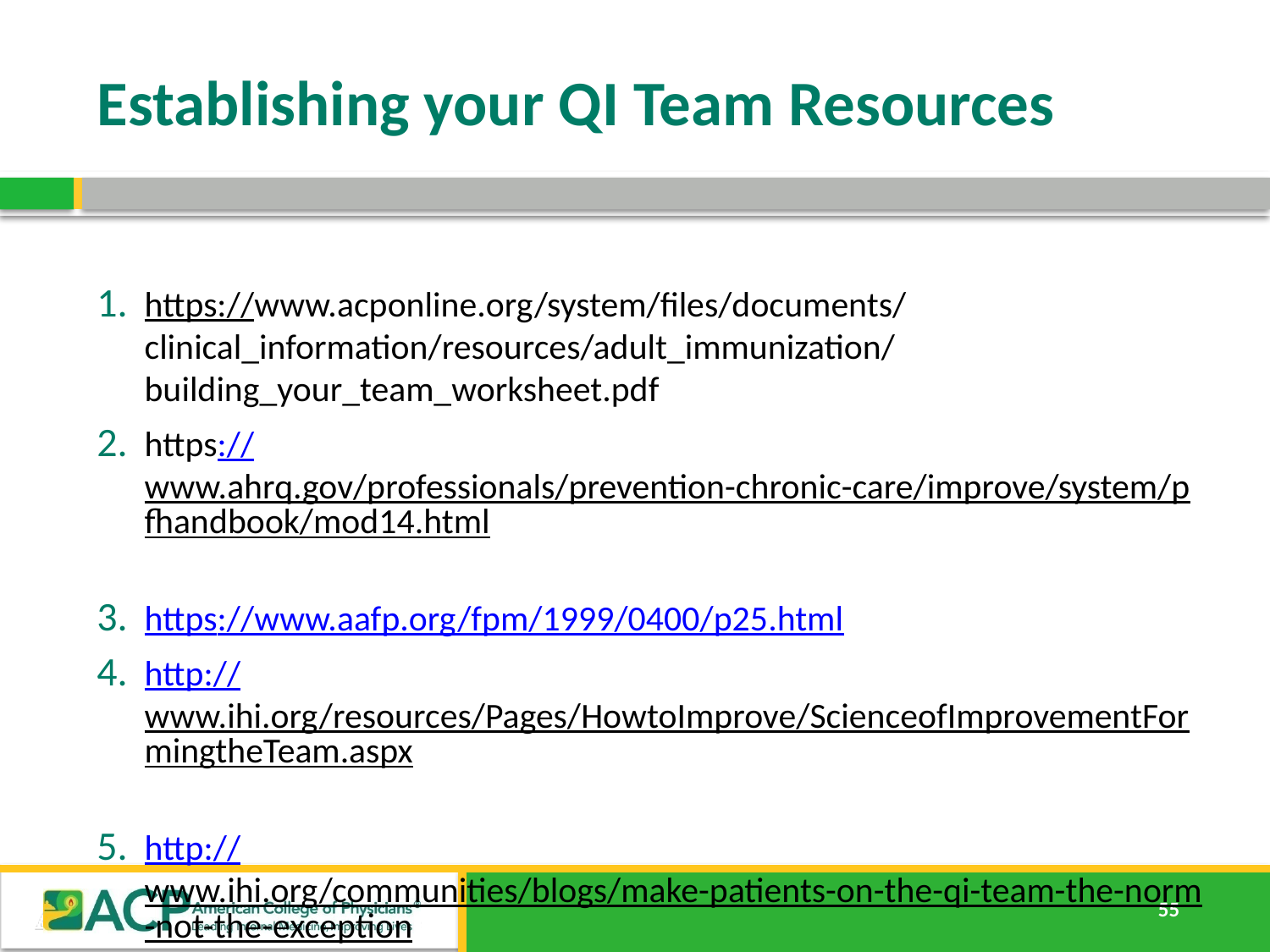

# Establishing your QI Team Resources

https://www.acponline.org/system/files/documents/clinical_information/resources/adult_immunization/building_your_team_worksheet.pdf
https://www.ahrq.gov/professionals/prevention-chronic-care/improve/system/pfhandbook/mod14.html
https://www.aafp.org/fpm/1999/0400/p25.html
http://www.ihi.org/resources/Pages/HowtoImprove/ScienceofImprovementFormingtheTeam.aspx
http://www.ihi.org/communities/blogs/make-patients-on-the-qi-team-the-norm-not-the-exception
https://www.go2itech.org/2017/07/involving-patients-in-qi-the-caribbean-collaborative-careqic/